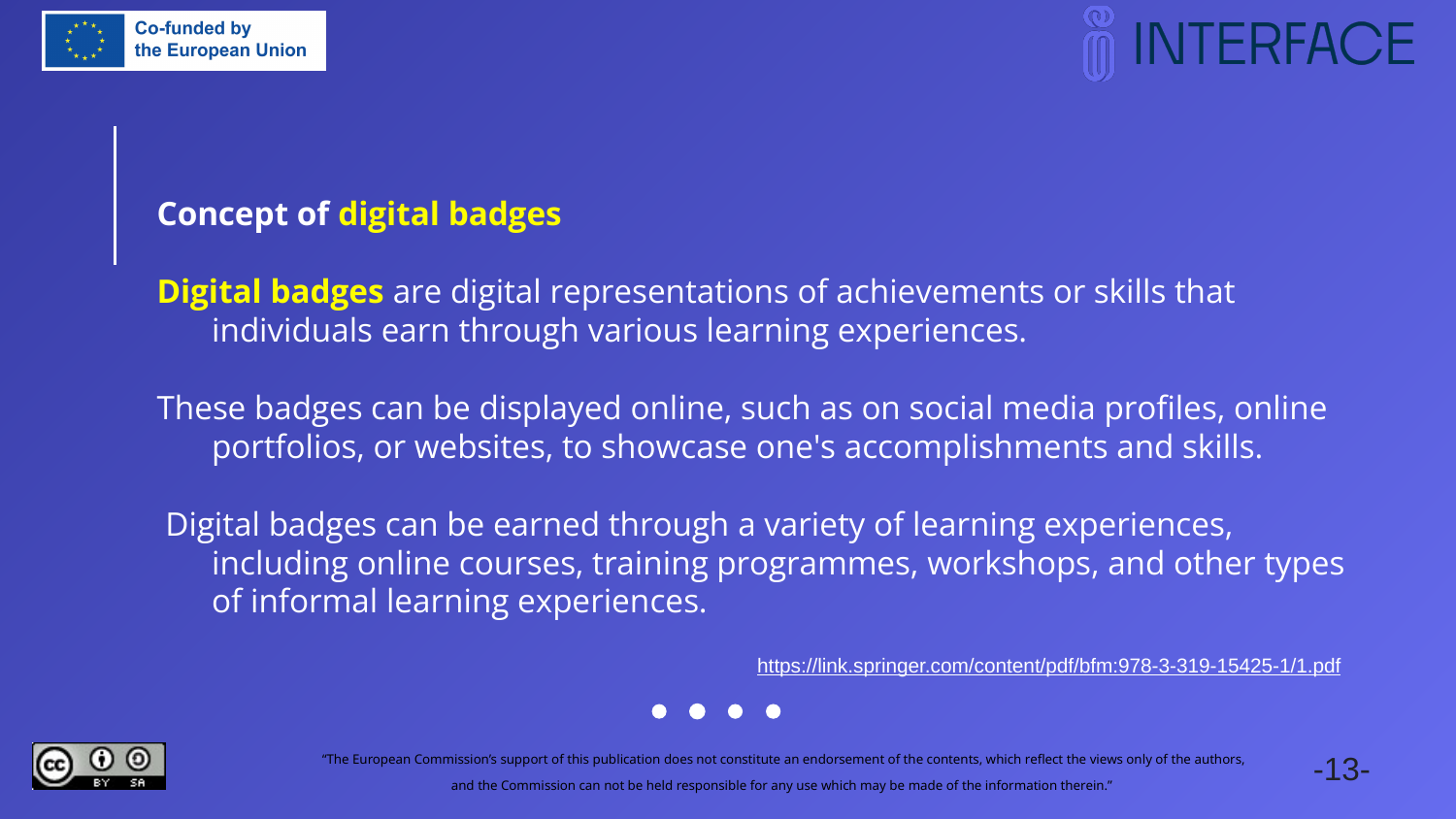

Concept of digital badges

Digital badges are digital representations of achievements or skills that individuals earn through various learning experiences.

These badges can be displayed online, such as on social media profiles, online portfolios, or websites, to showcase one's accomplishments and skills.

 Digital badges can be earned through a variety of learning experiences, including online courses, training programmes, workshops, and other types of informal learning experiences.
https://link.springer.com/content/pdf/bfm:978-3-319-15425-1/1.pdf